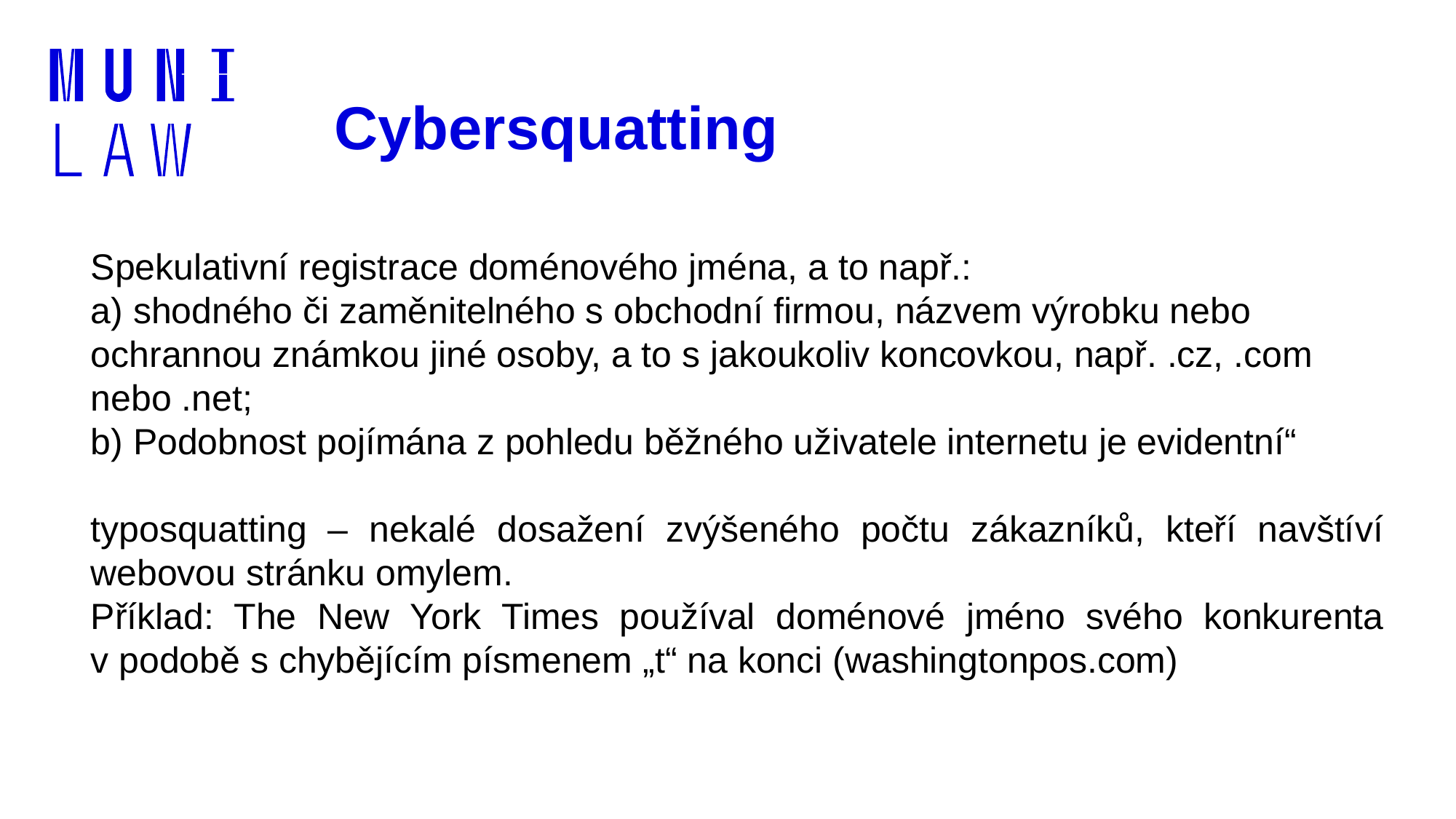

Josef Kotásek
Masaryk University, Faculty of Law

Cybersquatting
Spekulativní registrace doménového jména, a to např.:
a) shodného či zaměnitelného s obchodní firmou, názvem výrobku nebo ochrannou známkou jiné osoby, a to s jakoukoliv koncovkou, např. .cz, .com nebo .net;
b) Podobnost pojímána z pohledu běžného uživatele internetu je evidentní“

typosquatting – nekalé dosažení zvýšeného počtu zákazníků, kteří navštíví webovou stránku omylem.
Příklad: The New York Times používal doménové jméno svého konkurenta v podobě s chybějícím písmenem „t“ na konci (washingtonpos.com)